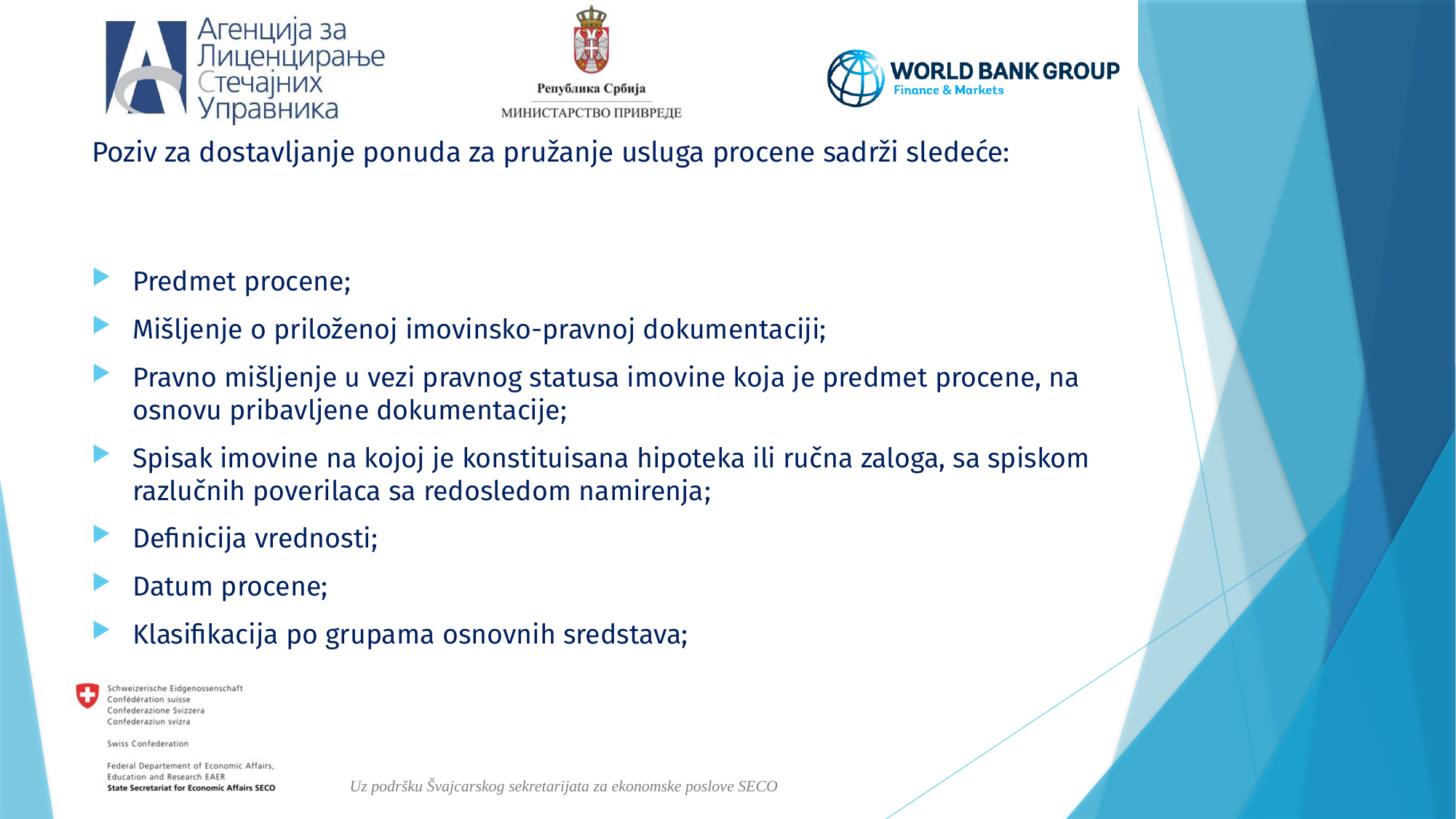

# Poziv za dostavljanje ponuda za pružanje usluga procene sadrži sledeće:
Predmet procene;
Mišljenje o priloženoj imovinsko-pravnoj dokumentaciji;
Pravno mišljenje u vezi pravnog statusa imovine koja je predmet procene, na osnovu pribavljene dokumentacije;
Spisak imovine na kojoj je konstituisana hipoteka ili ručna zaloga, sa spiskom razlučnih poverilaca sa redosledom namirenja;
Definicija vrednosti;
Datum procene;
Klasifikacija po grupama osnovnih sredstava;